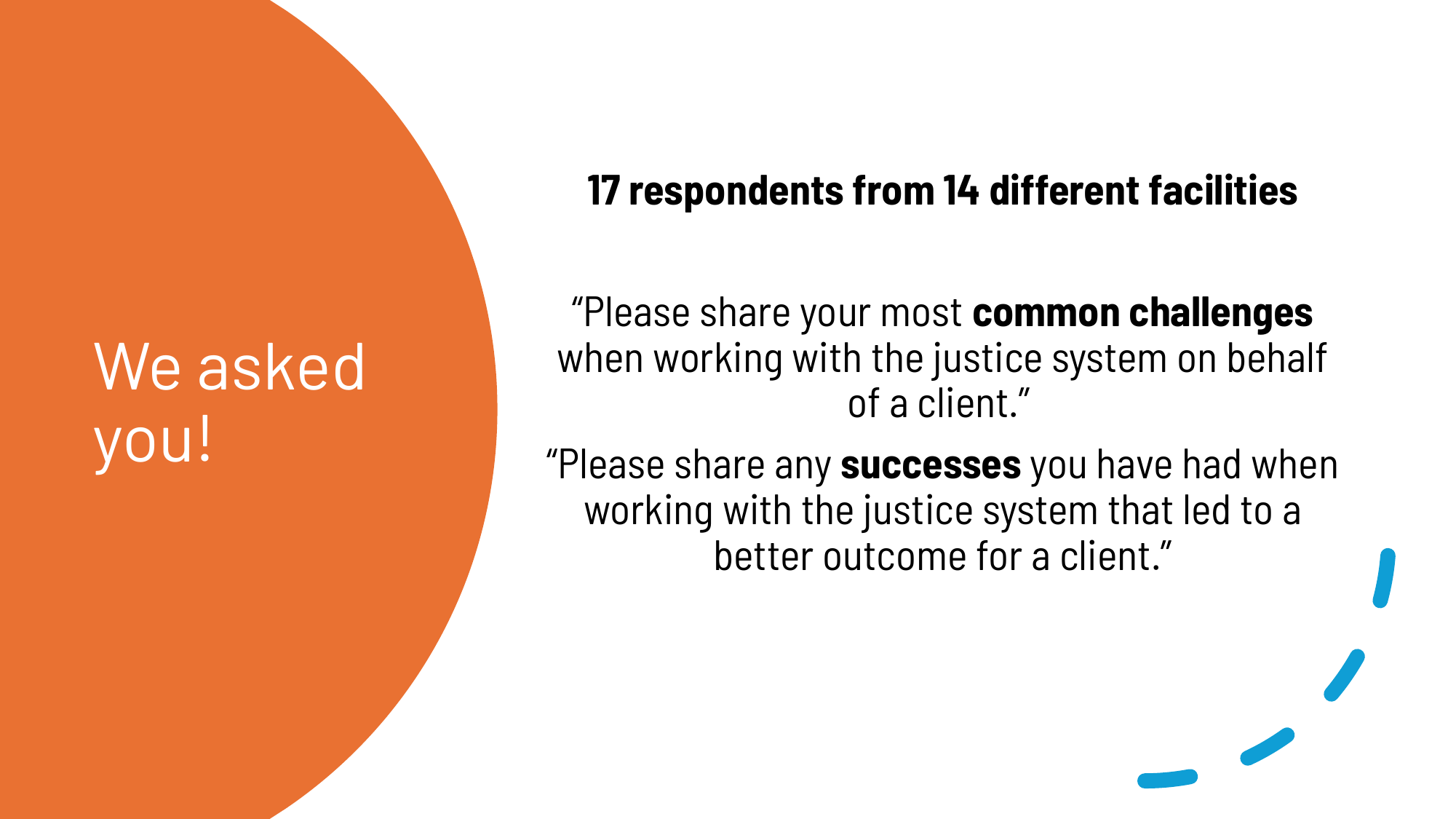

17 respondents from 14 different facilities

“Please share your most common challenges when working with the justice system on behalf of a client.”
“Please share any successes you have had when working with the justice system that led to a better outcome for a client.”

# We asked you!